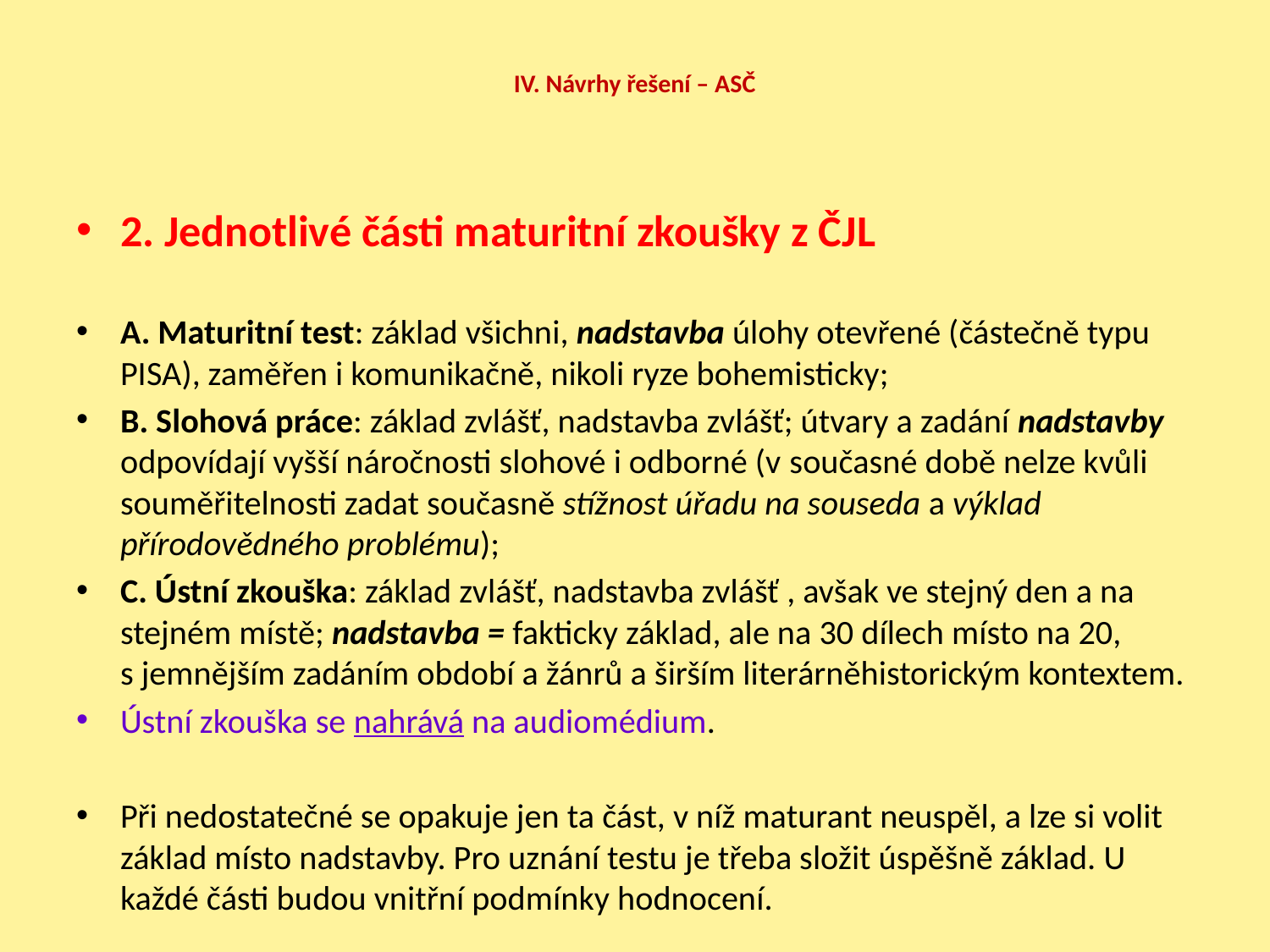

# IV. Návrhy řešení – ASČ
2. Jednotlivé části maturitní zkoušky z ČJL

A. Maturitní test: základ všichni, nadstavba úlohy otevřené (částečně typu PISA), zaměřen i komunikačně, nikoli ryze bohemisticky;
B. Slohová práce: základ zvlášť, nadstavba zvlášť; útvary a zadání nadstavby odpovídají vyšší náročnosti slohové i odborné (v současné době nelze kvůli souměřitelnosti zadat současně stížnost úřadu na souseda a výklad přírodovědného problému);
C. Ústní zkouška: základ zvlášť, nadstavba zvlášť , avšak ve stejný den a na stejném místě; nadstavba = fakticky základ, ale na 30 dílech místo na 20, s jemnějším zadáním období a žánrů a širším literárněhistorickým kontextem.
Ústní zkouška se nahrává na audiomédium.

Při nedostatečné se opakuje jen ta část, v níž maturant neuspěl, a lze si volit základ místo nadstavby. Pro uznání testu je třeba složit úspěšně základ. U každé části budou vnitřní podmínky hodnocení.